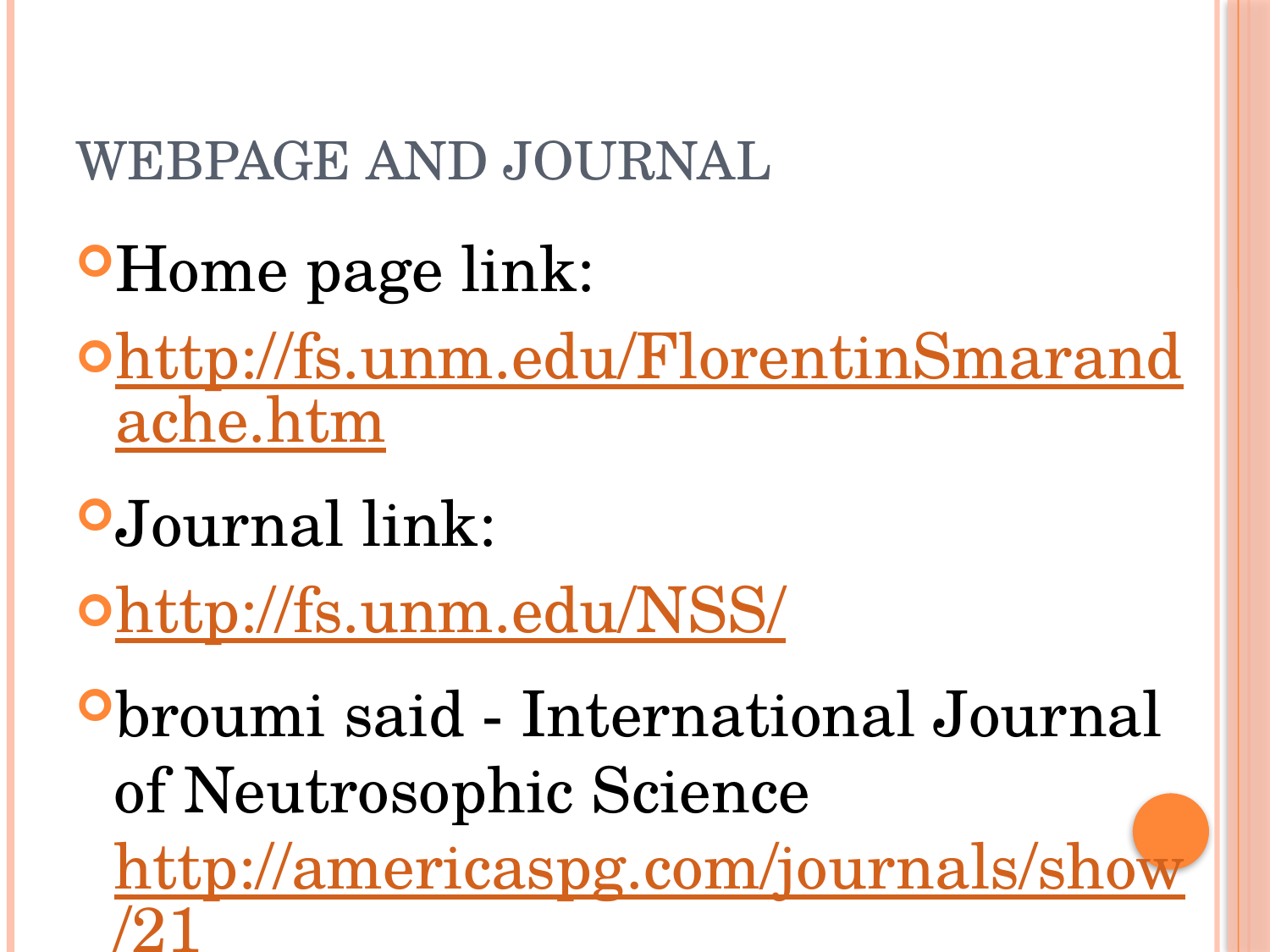

# Webpage and journal
Home page link:
http://fs.unm.edu/FlorentinSmarandache.htm
Journal link:
http://fs.unm.edu/NSS/
broumi said - International Journal of Neutrosophic Science http://americaspg.com/journals/show/21